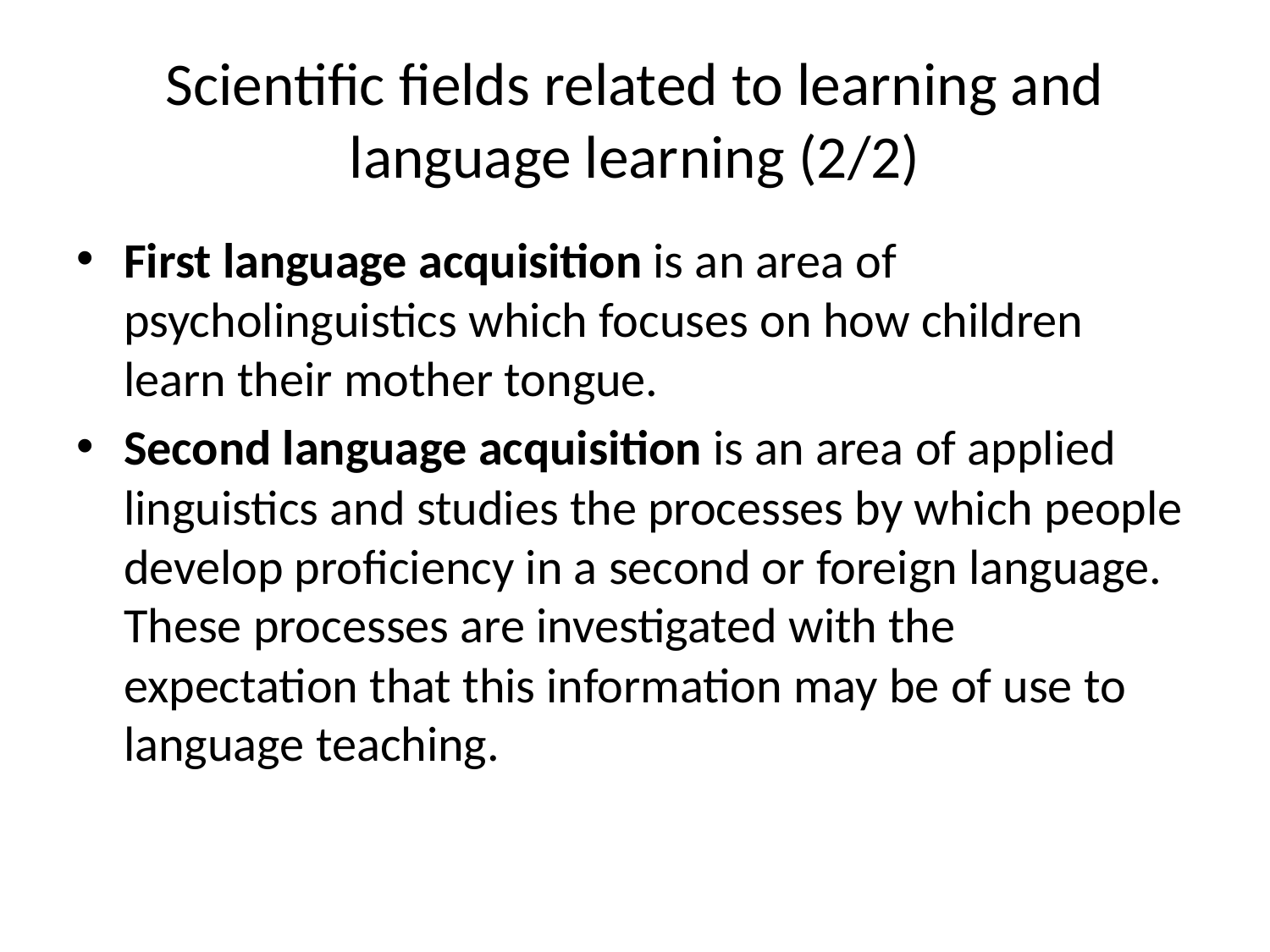

# Scientific fields related to learning and language learning (2/2)
First language acquisition is an area of psycholinguistics which focuses on how children learn their mother tongue.
Second language acquisition is an area of applied linguistics and studies the processes by which people develop proficiency in a second or foreign language. These processes are investigated with the expectation that this information may be of use to language teaching.